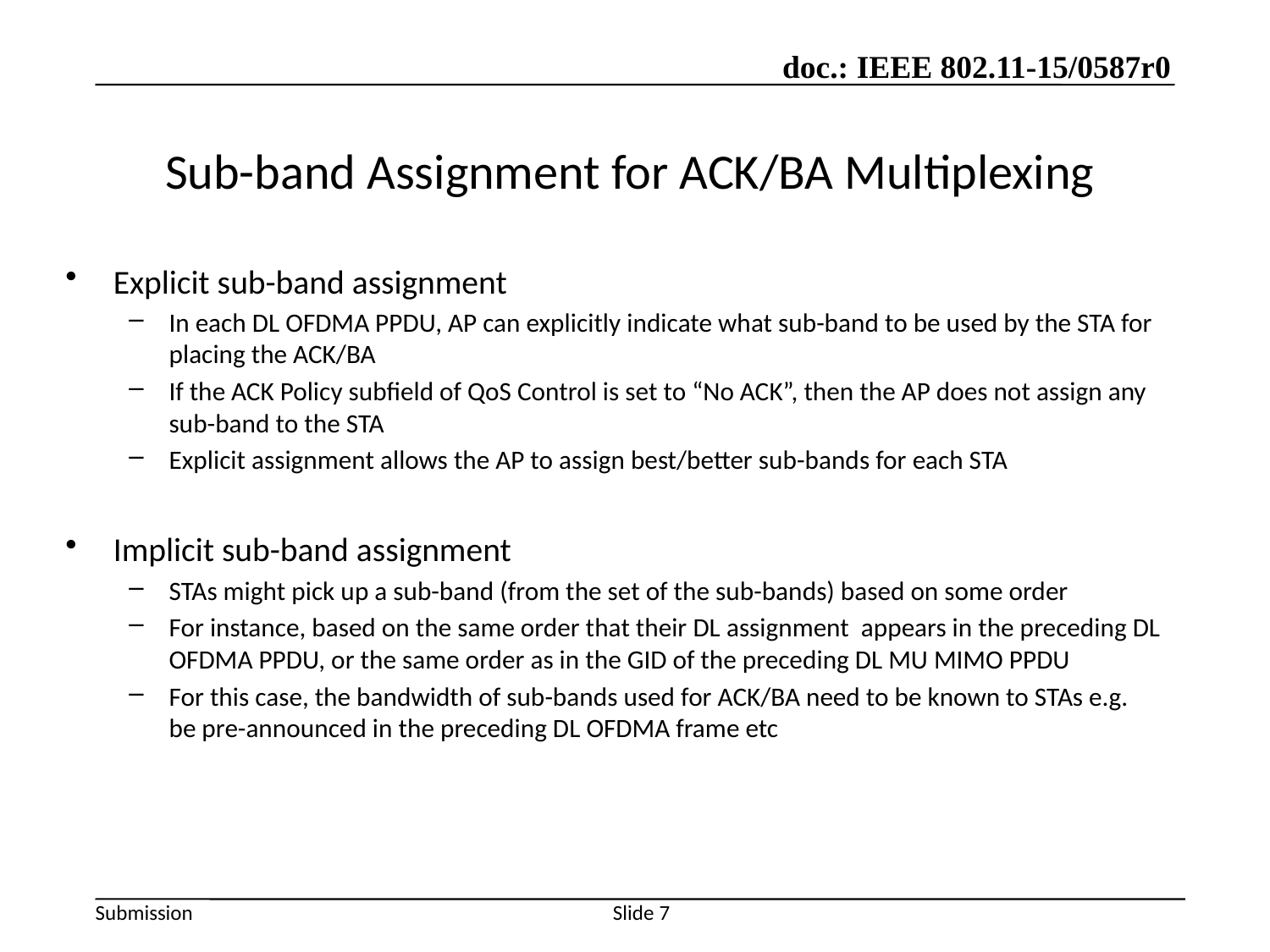

# Sub-band Assignment for ACK/BA Multiplexing
Explicit sub-band assignment
In each DL OFDMA PPDU, AP can explicitly indicate what sub-band to be used by the STA for placing the ACK/BA
If the ACK Policy subfield of QoS Control is set to “No ACK”, then the AP does not assign any sub-band to the STA
Explicit assignment allows the AP to assign best/better sub-bands for each STA

Implicit sub-band assignment
STAs might pick up a sub-band (from the set of the sub-bands) based on some order
For instance, based on the same order that their DL assignment  appears in the preceding DL OFDMA PPDU, or the same order as in the GID of the preceding DL MU MIMO PPDU
For this case, the bandwidth of sub-bands used for ACK/BA need to be known to STAs e.g. be pre-announced in the preceding DL OFDMA frame etc

Slide 7